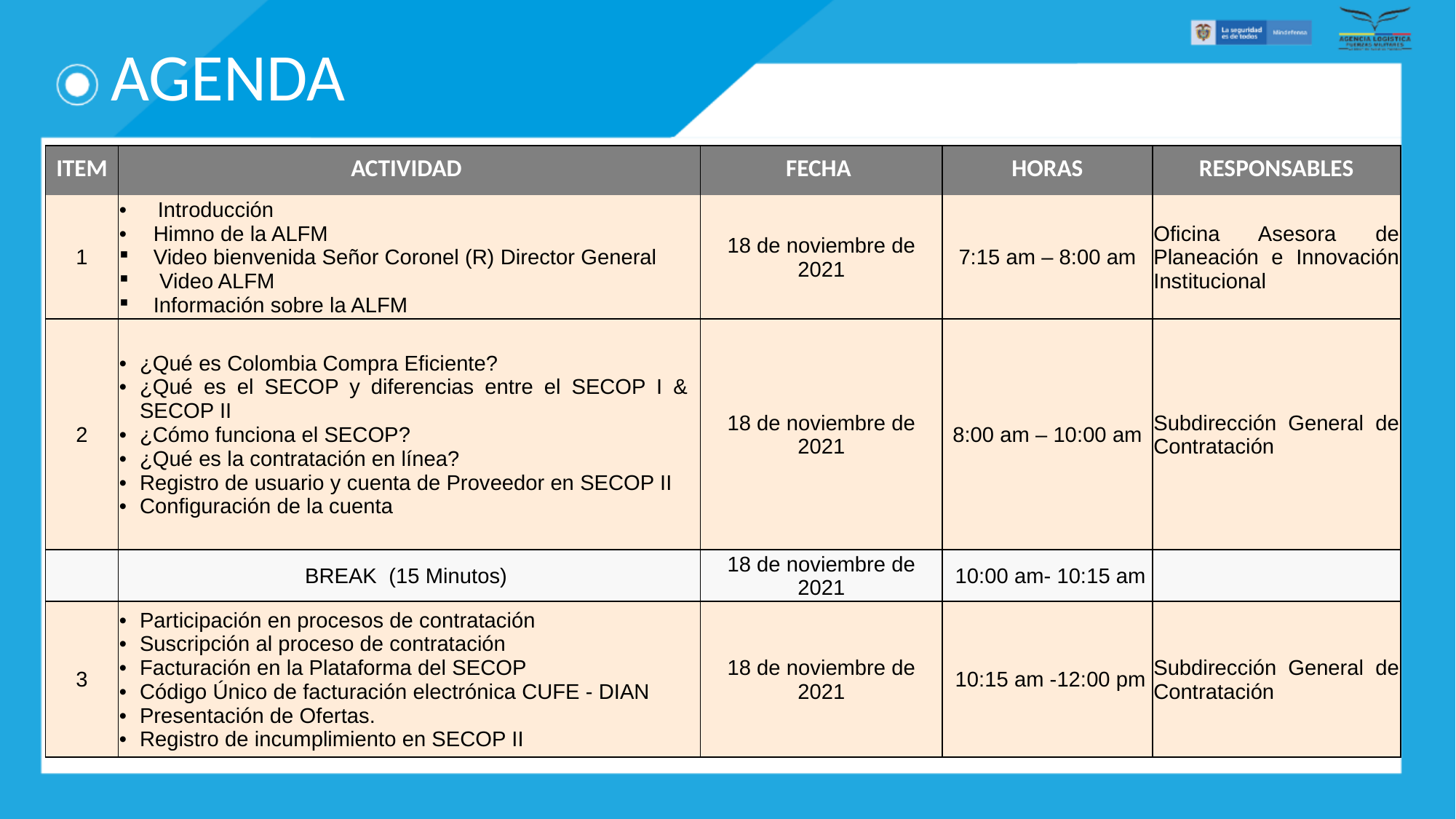

# AGENDA
| ITEM | ACTIVIDAD | FECHA | HORAS | RESPONSABLES |
| --- | --- | --- | --- | --- |
| 1 | Introducción Himno de la ALFM Video bienvenida Señor Coronel (R) Director General Video ALFM Información sobre la ALFM | 18 de noviembre de 2021 | 7:15 am – 8:00 am | Oficina Asesora de Planeación e Innovación Institucional |
| 2 | ¿Qué es Colombia Compra Eficiente? ¿Qué es el SECOP y diferencias entre el SECOP I & SECOP II ¿Cómo funciona el SECOP? ¿Qué es la contratación en línea? Registro de usuario y cuenta de Proveedor en SECOP II Configuración de la cuenta | 18 de noviembre de 2021 | 8:00 am – 10:00 am | Subdirección General de Contratación |
|  | BREAK (15 Minutos) | 18 de noviembre de 2021 | 10:00 am- 10:15 am |  |
| 3 | Participación en procesos de contratación Suscripción al proceso de contratación Facturación en la Plataforma del SECOP Código Único de facturación electrónica CUFE - DIAN Presentación de Ofertas. Registro de incumplimiento en SECOP II | 18 de noviembre de 2021 | 10:15 am -12:00 pm | Subdirección General de Contratación |